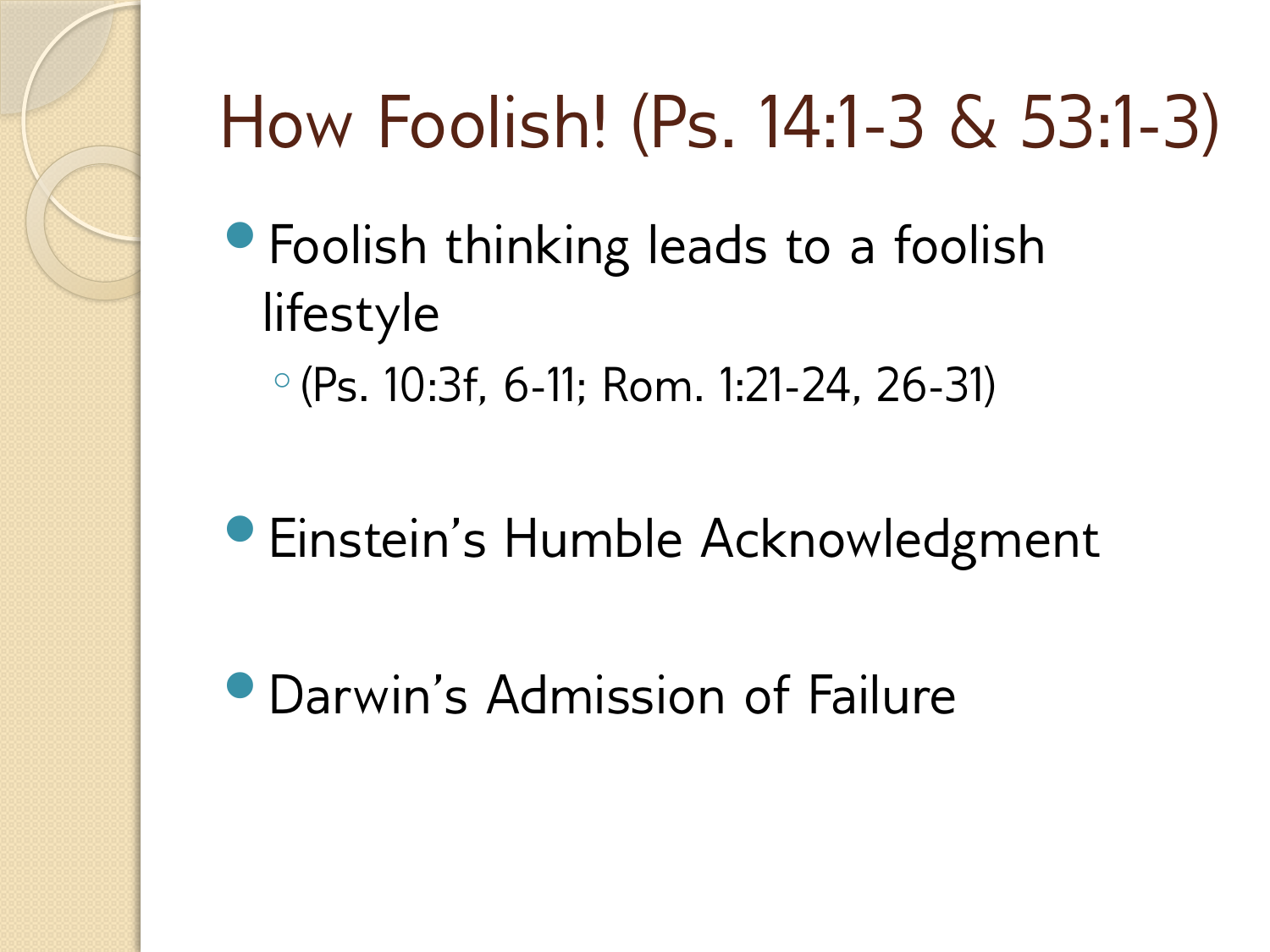

# How Foolish! (Ps. 14:1-3 & 53:1-3)
Foolish thinking leads to a foolish lifestyle
(Ps. 10:3f, 6-11; Rom. 1:21-24, 26-31)

Einstein’s Humble Acknowledgment

Darwin’s Admission of Failure